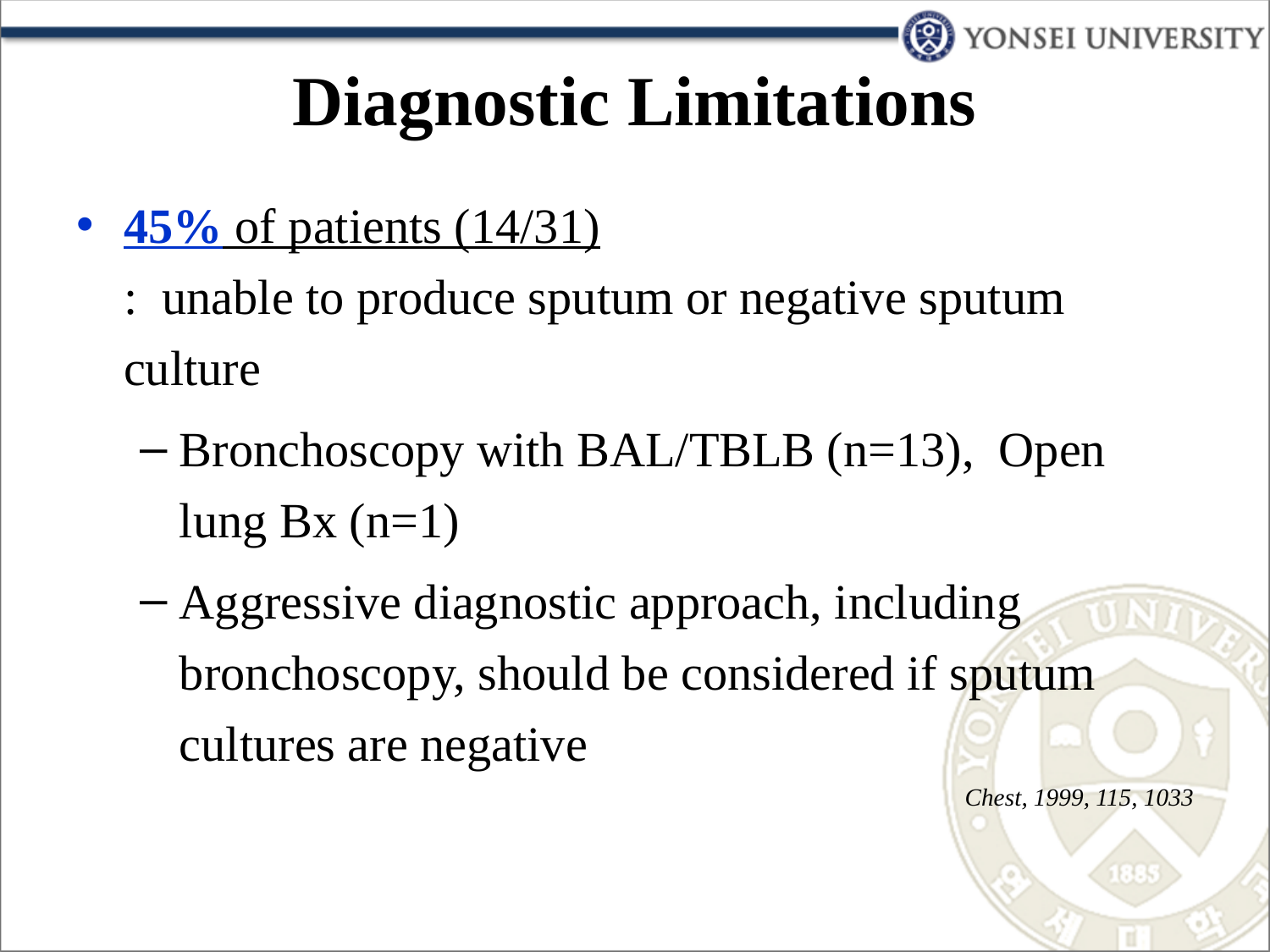

# Diagnostic Limitations
45% of patients (14/31)
:  unable to produce sputum or negative sputum culture
Bronchoscopy with BAL/TBLB (n=13),  Open lung Bx (n=1)
Aggressive diagnostic approach, including bronchoscopy, should be considered if sputum cultures are negative
Chest, 1999, 115, 1033